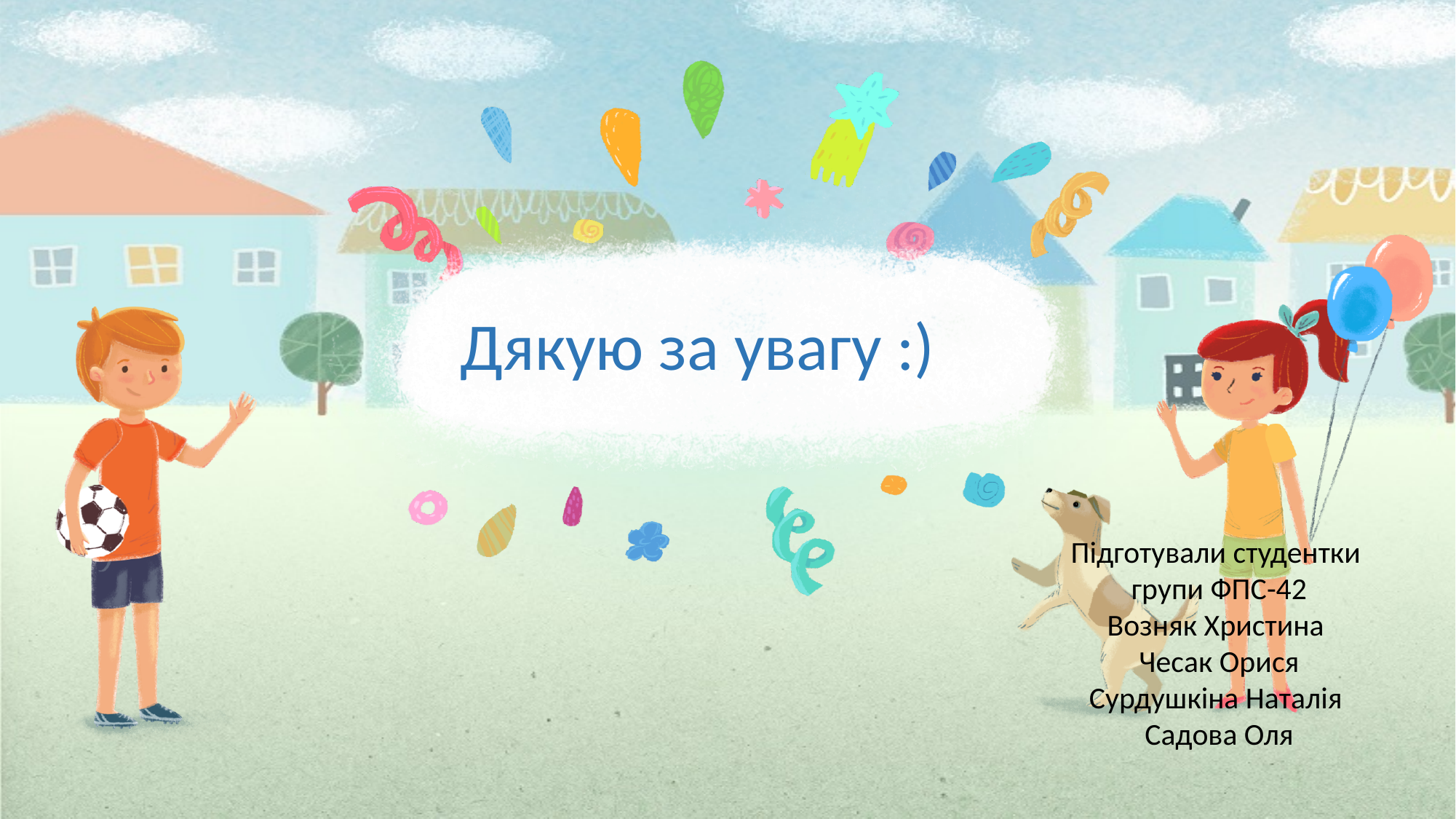

# Дякую за увагу :)
Підготували студентки
 групи ФПС-42
Возняк Христина
Чесак Орися
Сурдушкіна Наталія
Садова Оля